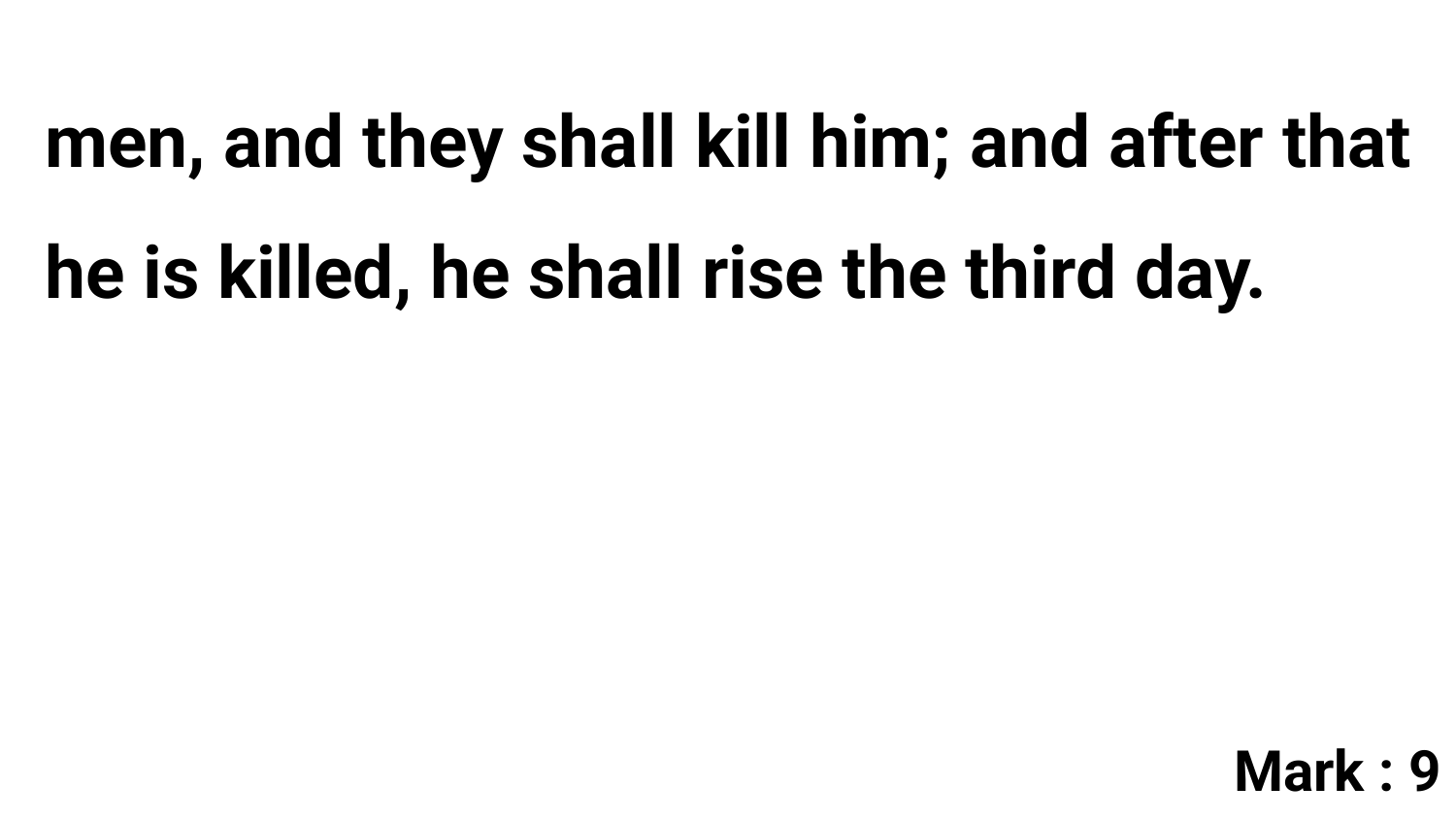

men, and they shall kill him; and after that he is killed, he shall rise the third day.
Mark : 9